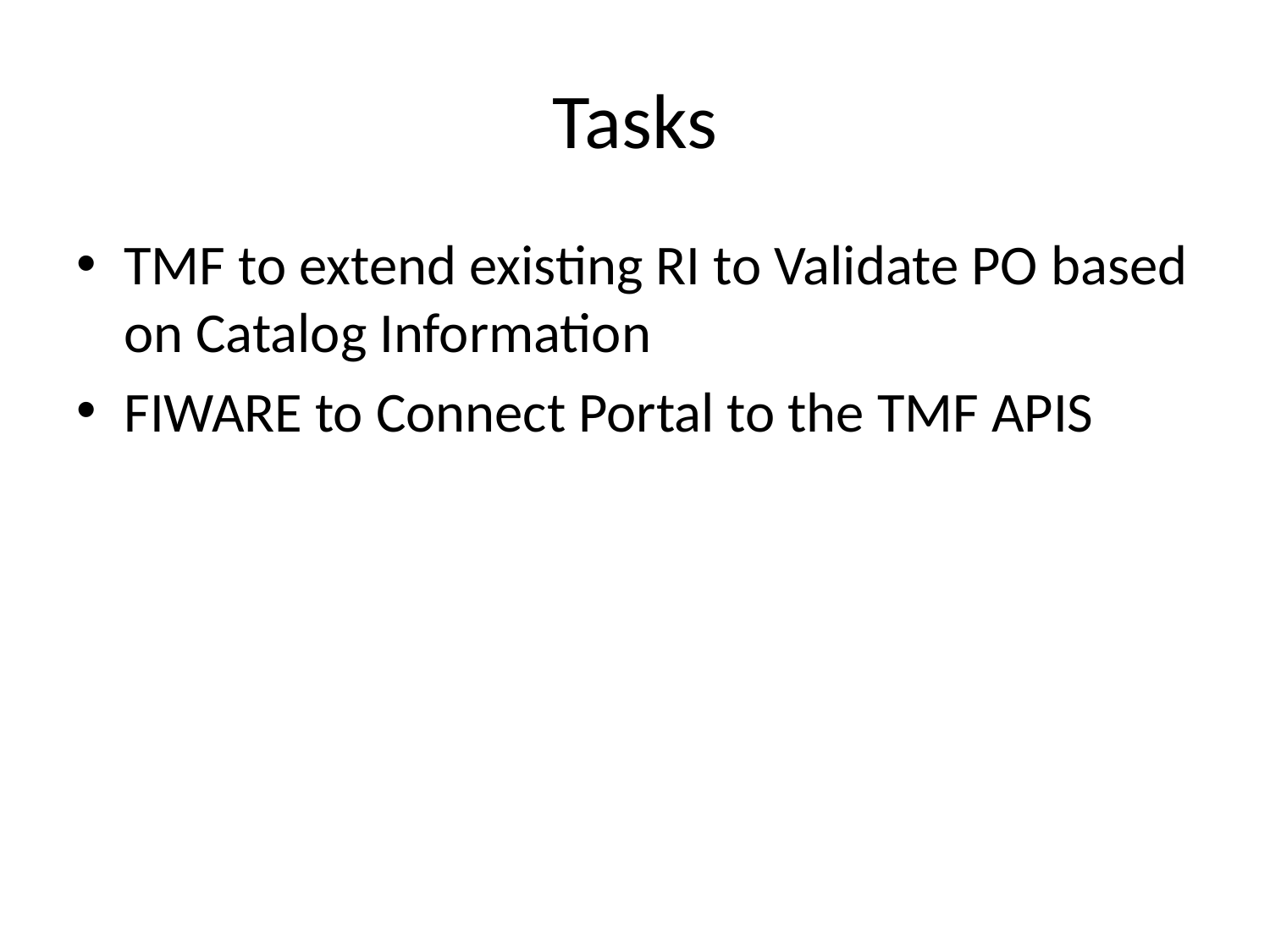

# Tasks
TMF to extend existing RI to Validate PO based on Catalog Information
FIWARE to Connect Portal to the TMF APIS